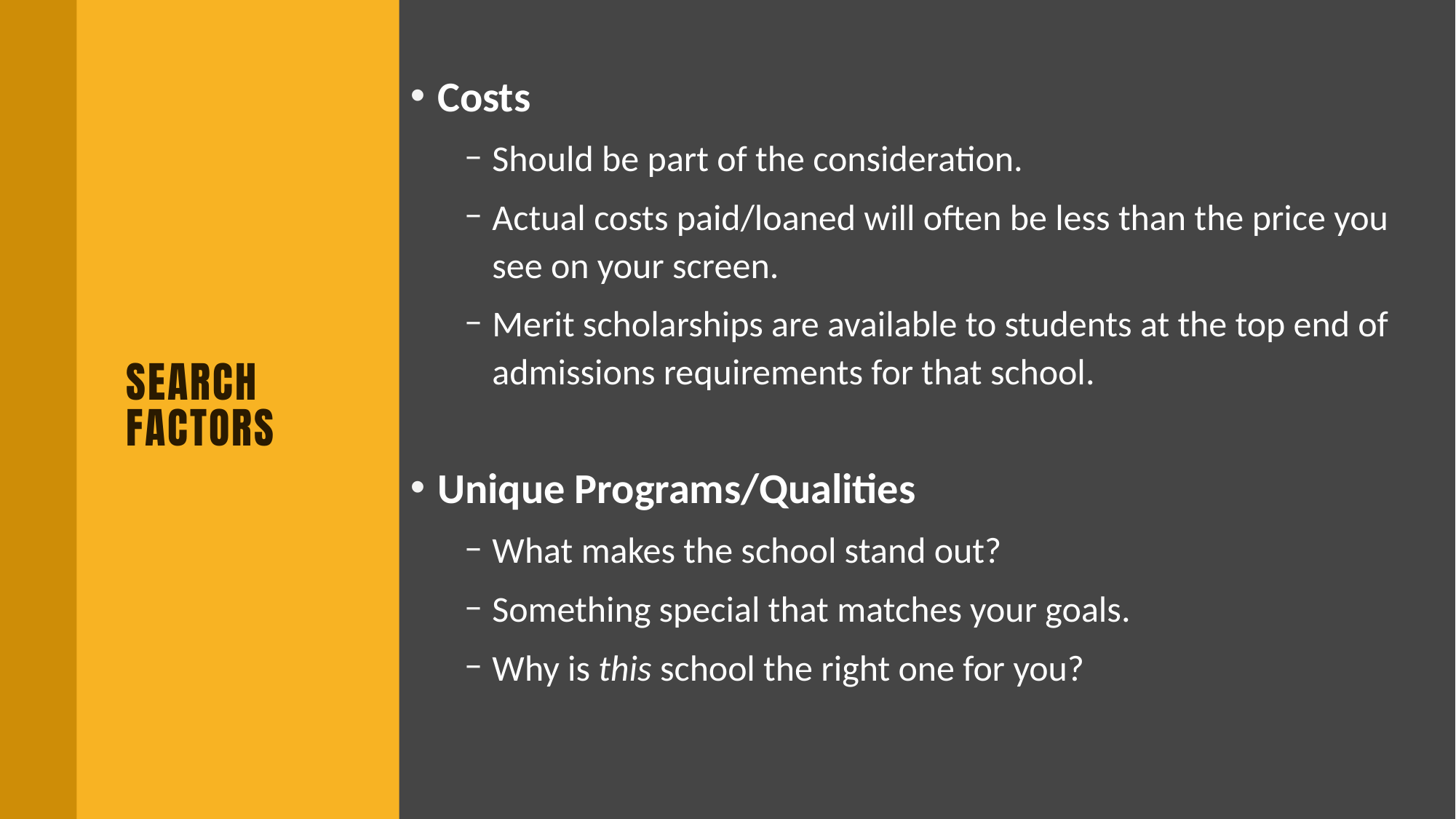

Costs
Should be part of the consideration.
Actual costs paid/loaned will often be less than the price you see on your screen.
Merit scholarships are available to students at the top end of admissions requirements for that school.

Unique Programs/Qualities
What makes the school stand out?
Something special that matches your goals.
Why is this school the right one for you?

# Search factors